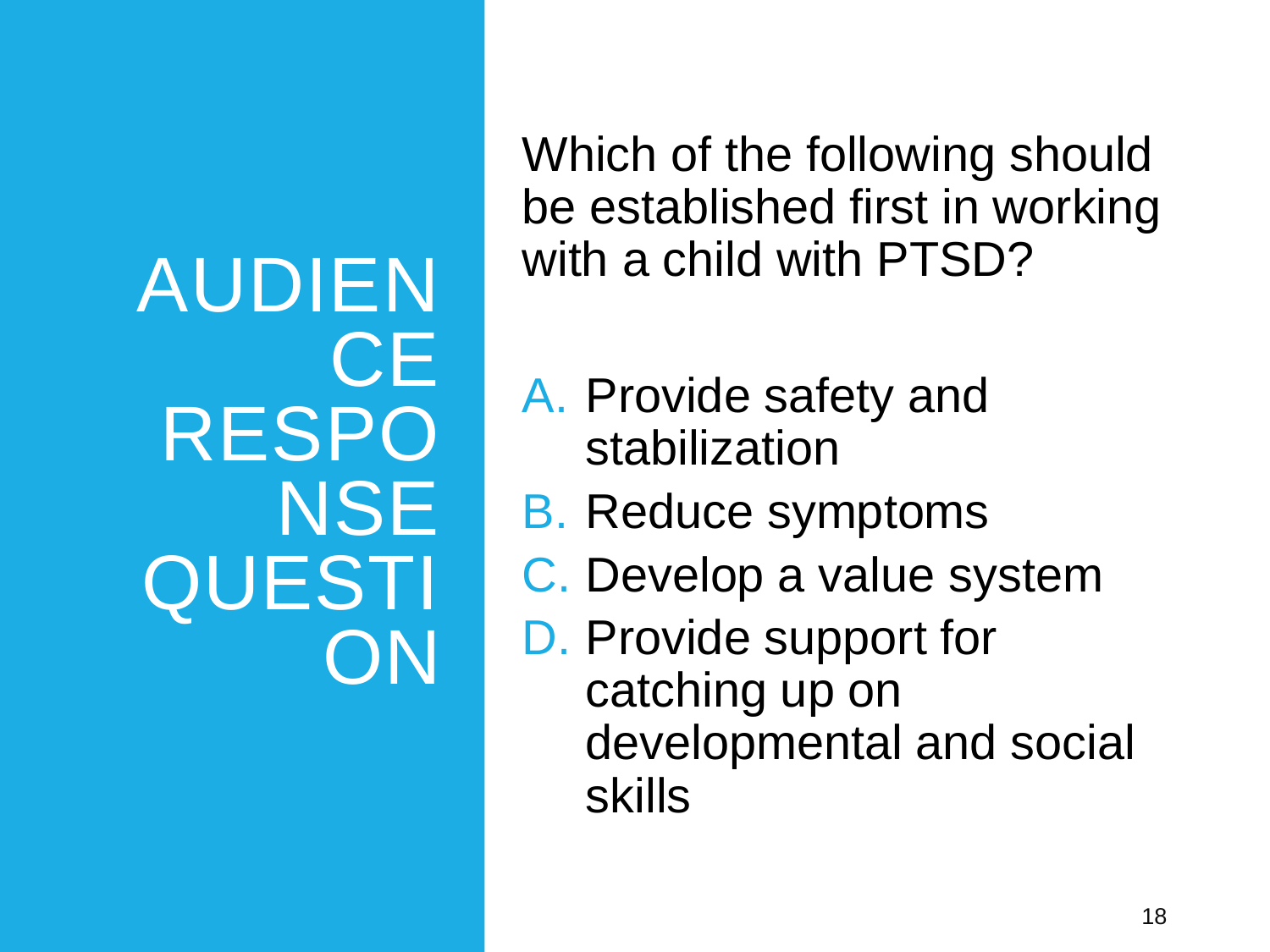

# Audience Response Question
Which of the following should be established first in working with a child with PTSD?

Provide safety and stabilization
Reduce symptoms
Develop a value system
Provide support for catching up on developmental and social skills
18